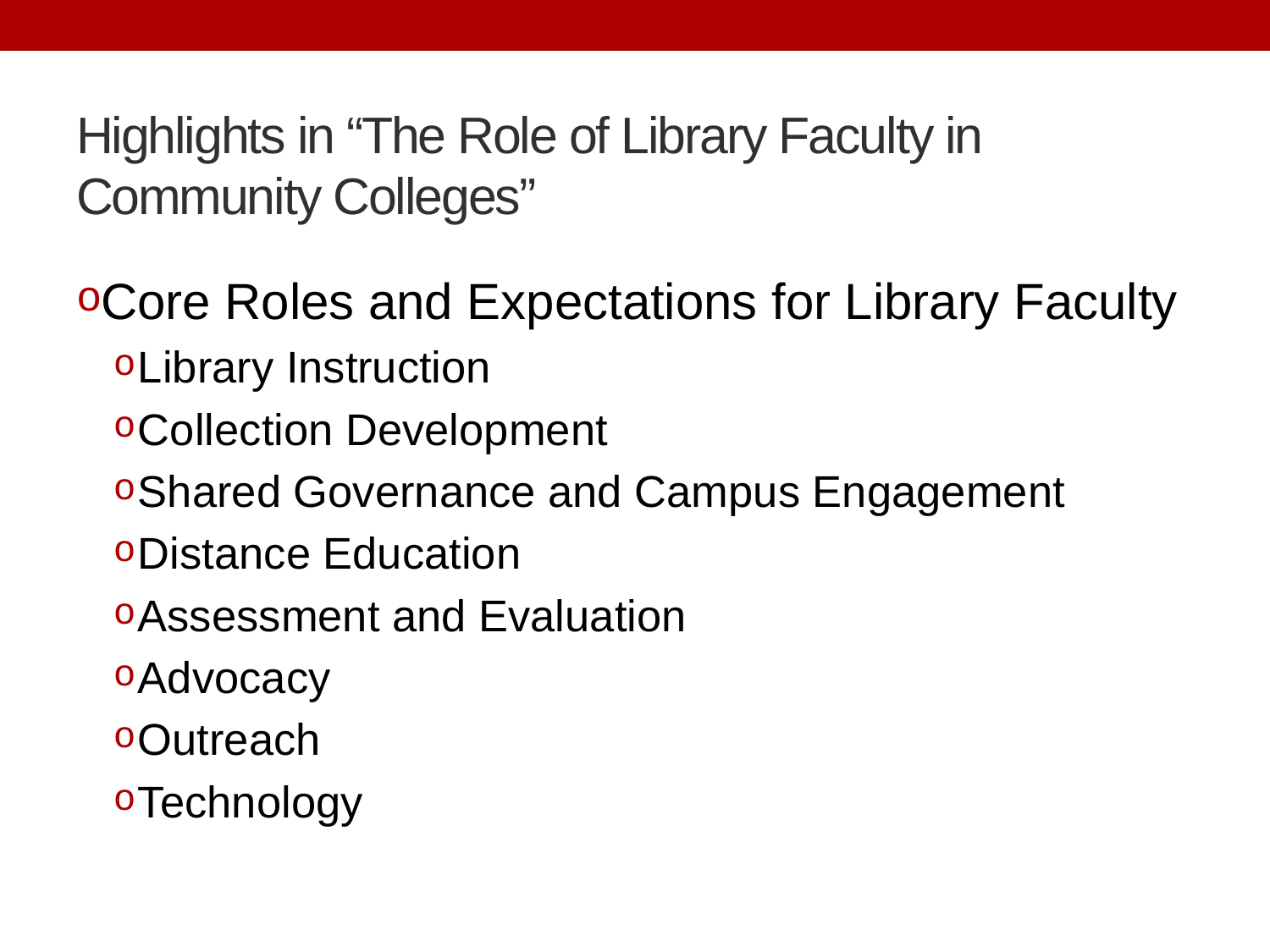

# Highlights in “The Role of Library Faculty in Community Colleges”
Core Roles and Expectations for Library Faculty
Library Instruction
Collection Development
Shared Governance and Campus Engagement
Distance Education
Assessment and Evaluation
Advocacy
Outreach
Technology